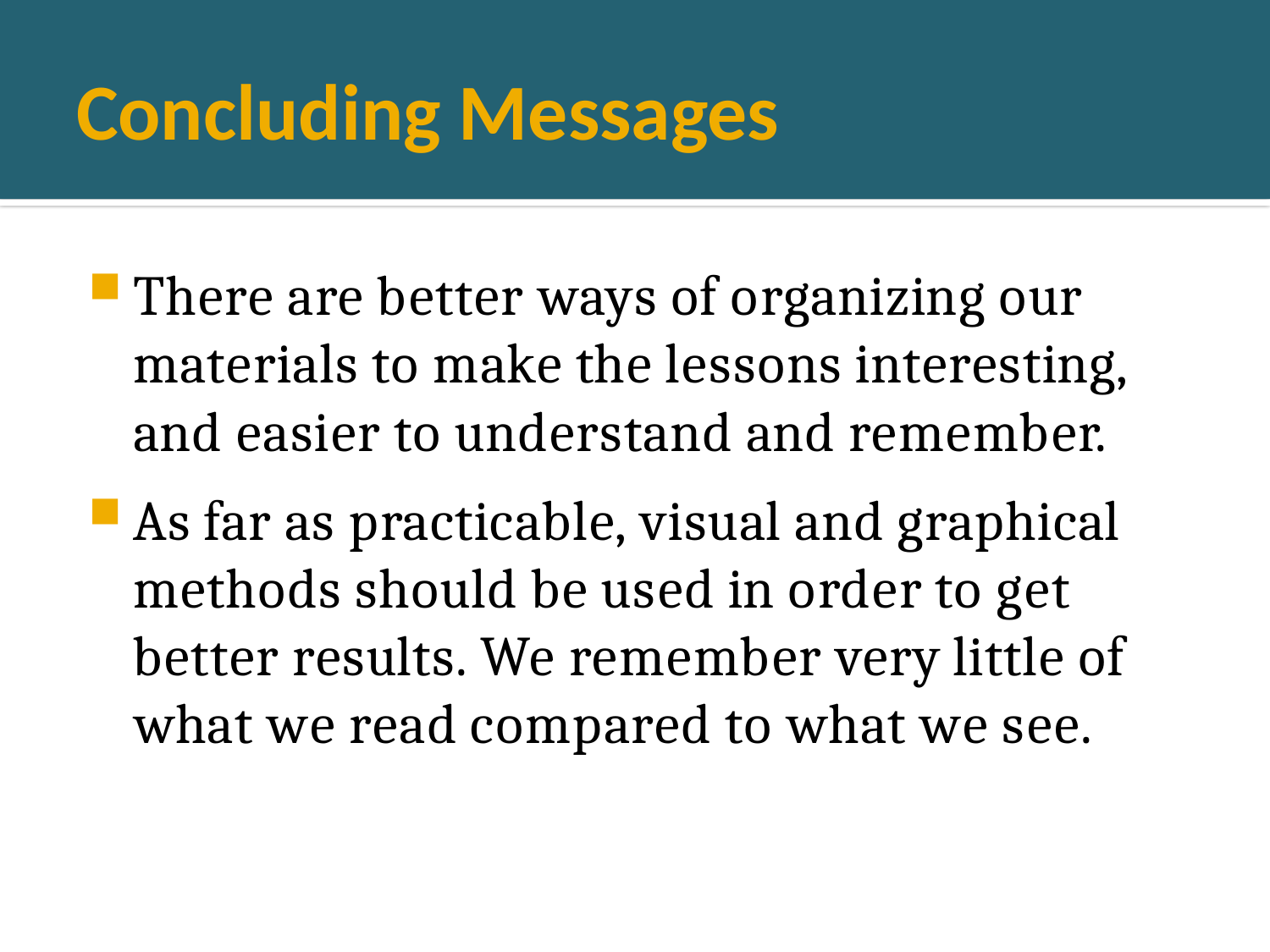

# Concluding Messages
There are better ways of organizing our materials to make the lessons interesting, and easier to understand and remember.
As far as practicable, visual and graphical methods should be used in order to get better results. We remember very little of what we read compared to what we see.